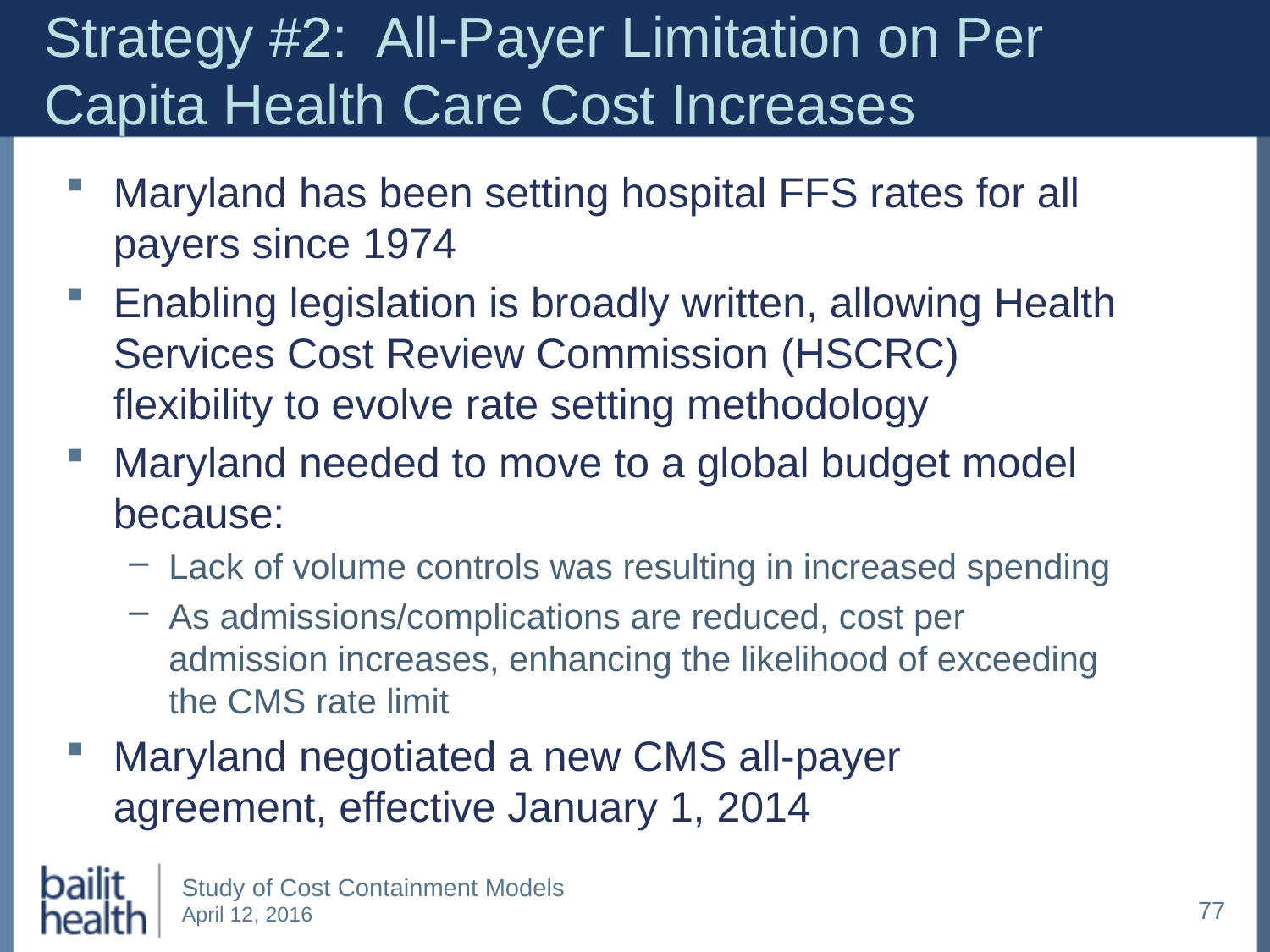

# Strategy #2:  All-Payer Limitation on Per Capita Health Care Cost Increases
Maryland has been setting hospital FFS rates for all payers since 1974
Enabling legislation is broadly written, allowing Health Services Cost Review Commission (HSCRC) flexibility to evolve rate setting methodology
Maryland needed to move to a global budget model because:
Lack of volume controls was resulting in increased spending
As admissions/complications are reduced, cost per admission increases, enhancing the likelihood of exceeding the CMS rate limit
Maryland negotiated a new CMS all-payer agreement, effective January 1, 2014

77